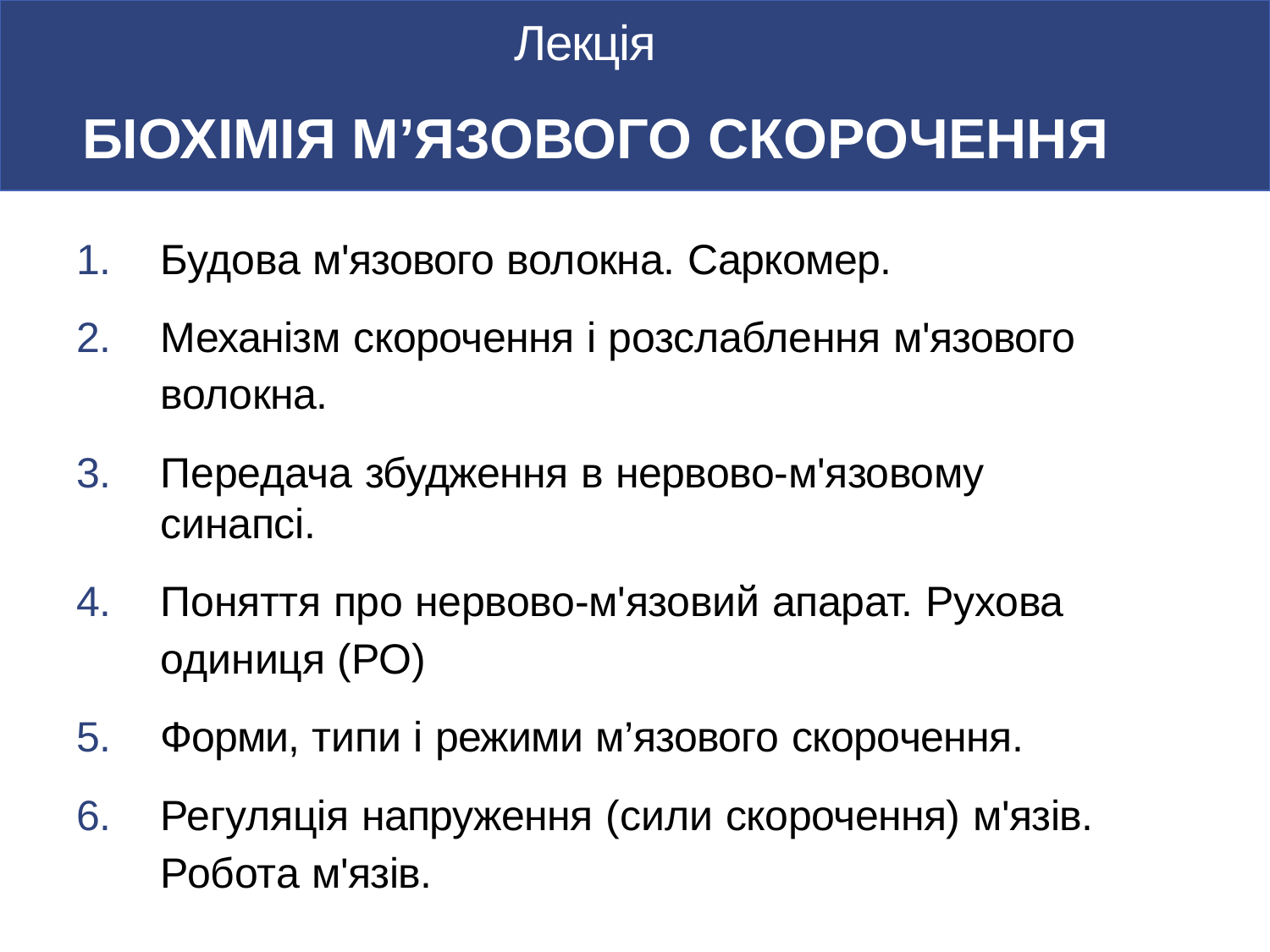

# Лекція
БІОХІМІЯ М’ЯЗОВОГО СКОРОЧЕННЯ

Будова м'язового волокна. Саркомер.
Механізм скорочення і розслаблення м'язового  волокна.
Передача збудження в нервово-м'язовому синапсі.
Поняття про нервово-м'язовий апарат. Рухова  одиниця (РО)
Форми, типи і режими м’язового скорочення.
Регуляція напруження (сили скорочення) м'язів.  Робота м'язів.